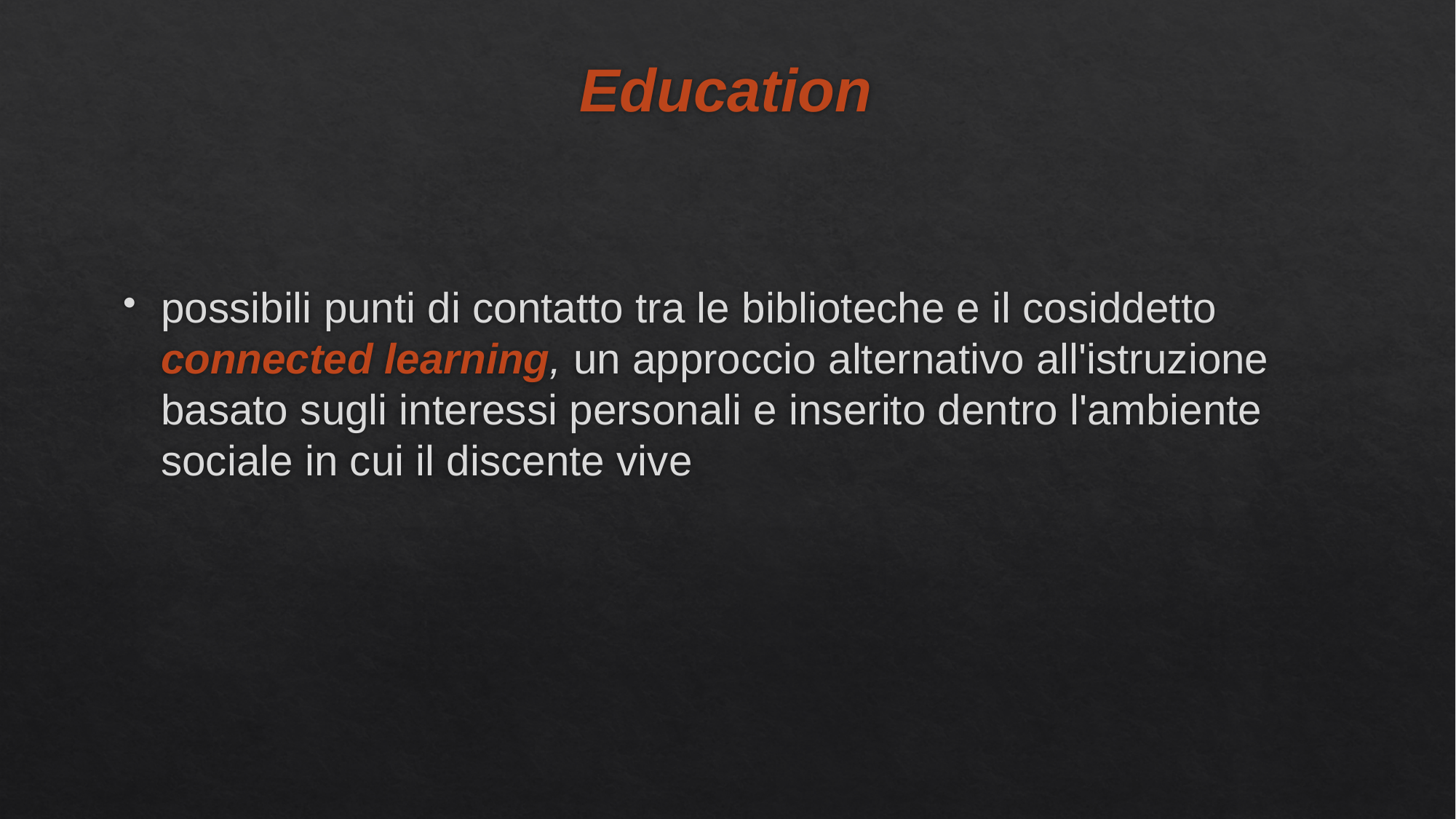

# Education

possibili punti di contatto tra le biblioteche e il cosiddetto connected learning, un approccio alternativo all'istruzione basato sugli interessi personali e inserito dentro l'ambiente sociale in cui il discente vive